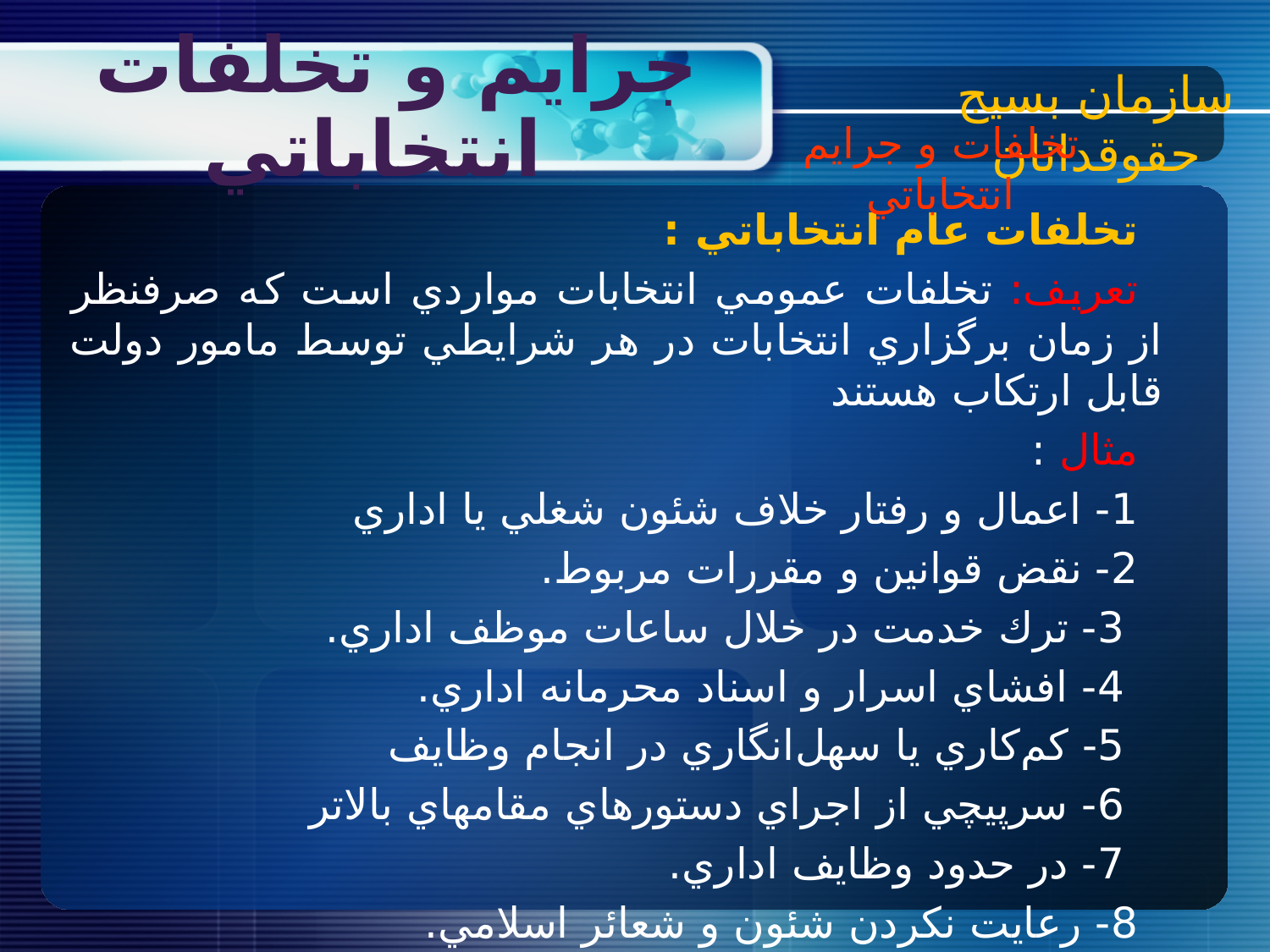

سازمان بسیج حقوقدانان
# جرايم و تخلفات انتخاباتي
تخلفات و جرايم انتخاباتي
تخلفات عام انتخاباتي :
تعريف: تخلفات عمومي انتخابات مواردي است که صرفنظر از زمان برگزاري انتخابات در هر شرايطي توسط مامور دولت قابل ارتکاب هستند
مثال :
1- اعمال و رفتار خلاف شئون شغلي يا اداري
2- نقض قوانين و مقررات مربوط.
 3- ترك خدمت در خلال ساعات موظف اداري.
 4- افشاي اسرار و اسناد محرمانه اداري.
 5- كم‌كاري يا سهل‌انگاري در انجام وظايف
 6- سرپيچي از اجراي دستورهاي مقامهاي بالاتر
 7- در حدود وظايف اداري.
8- رعايت نكردن شئون و شعائر اسلامي.